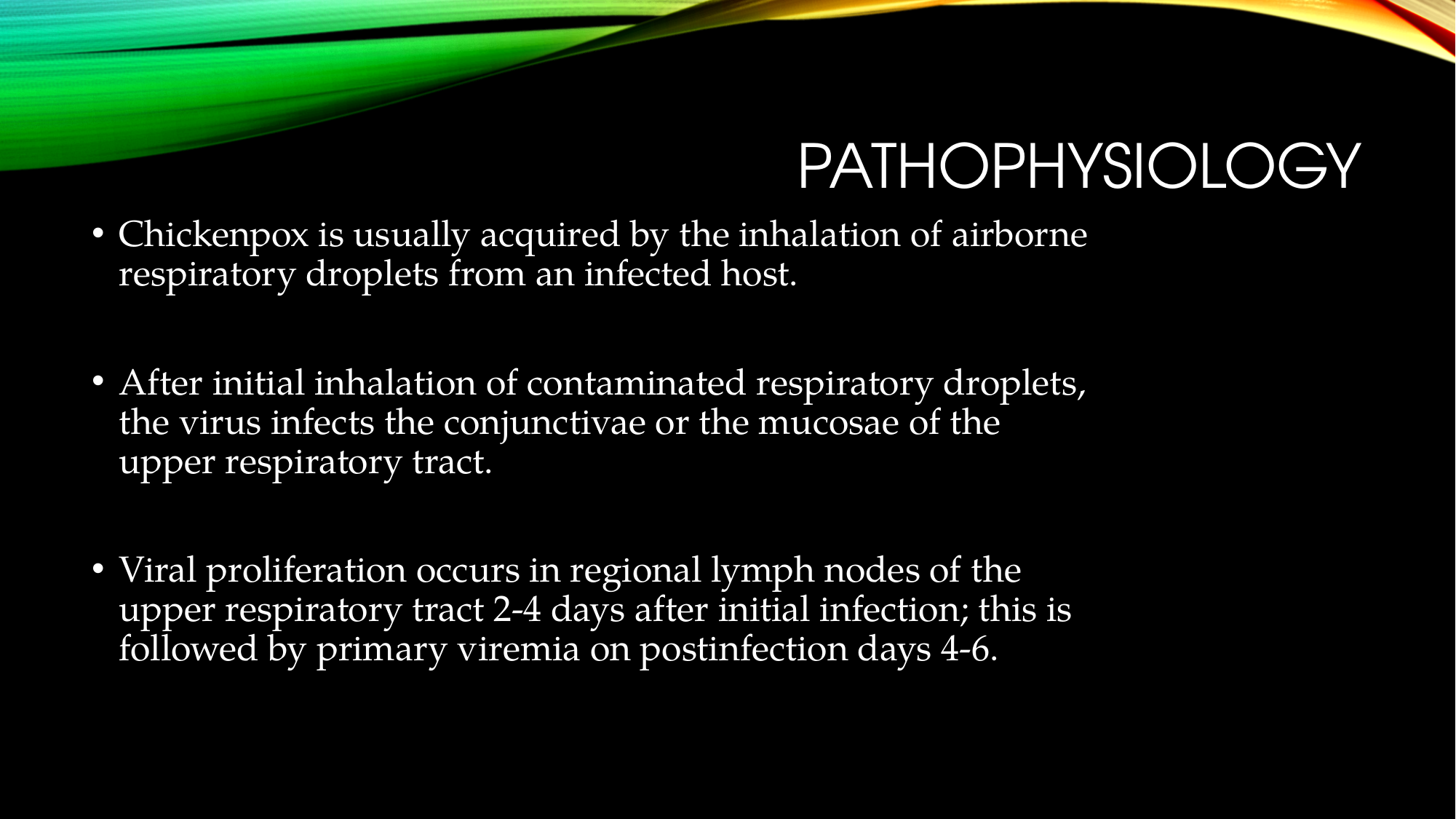

# PATHOPHYSIOLOGY
Chickenpox is usually acquired by the inhalation of airborne respiratory droplets from an infected host.

After initial inhalation of contaminated respiratory droplets, the virus infects the conjunctivae or the mucosae of the upper respiratory tract.

Viral proliferation occurs in regional lymph nodes of the upper respiratory tract 2-4 days after initial infection; this is followed by primary viremia on postinfection days 4-6.